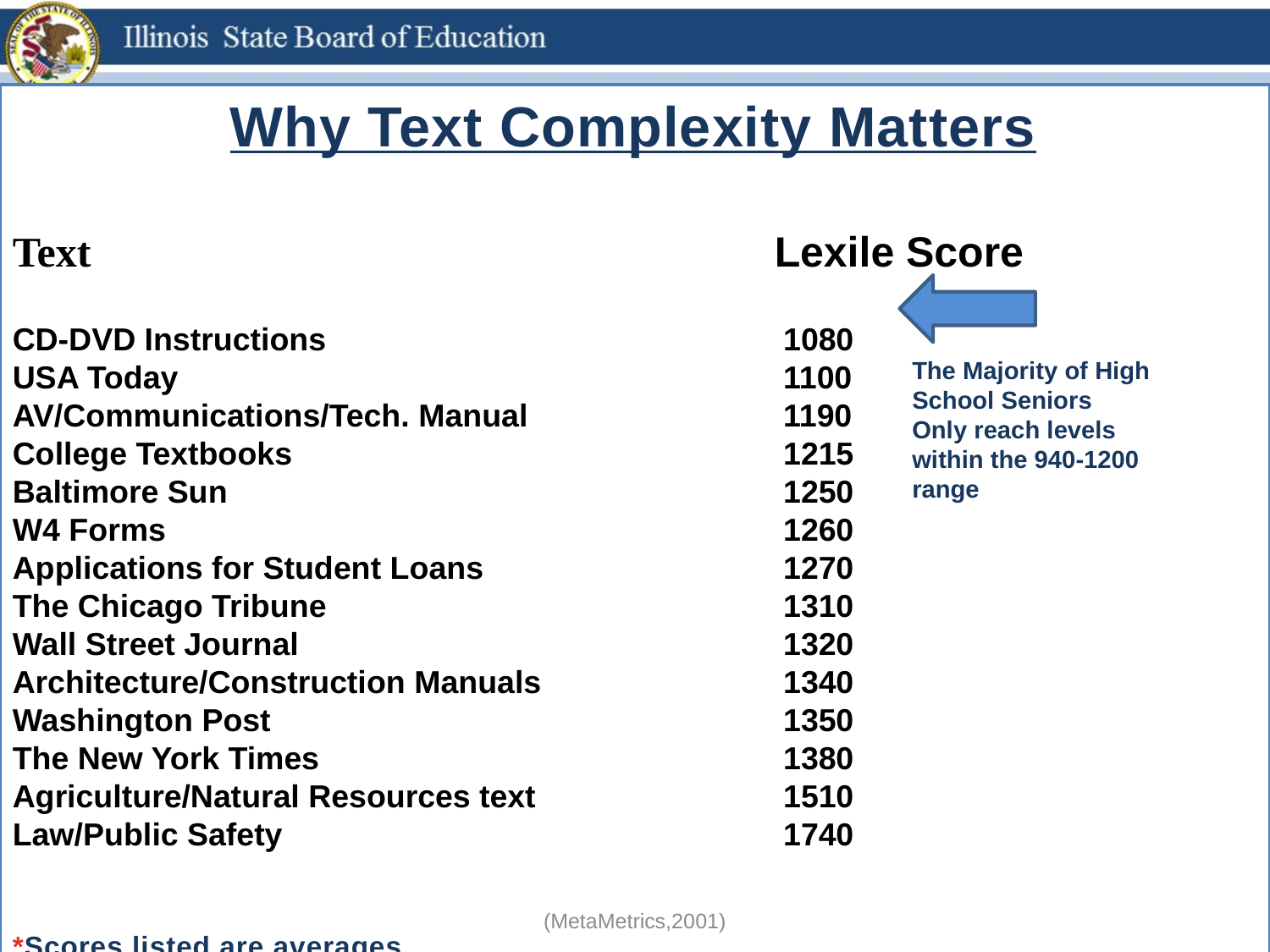

Why Text Complexity Matters

Text						Lexile Score

CD‐DVD Instructions 				 1080
USA Today					 1100
AV/Communications/Tech. Manual		 1190
College Textbooks				 1215
Baltimore Sun 					 1250
W4 Forms 					 1260
Applications for Student Loans			 1270
The Chicago Tribune				 1310
Wall Street Journal				 1320
Architecture/Construction Manuals		 1340
Washington Post				 1350
The New York Times				 1380
Agriculture/Natural Resources text		 1510
Law/Public Safety				 1740

*Scores listed are averages

The Majority of High School Seniors
Only reach levels within the 940-1200 range

(MetaMetrics,2001)